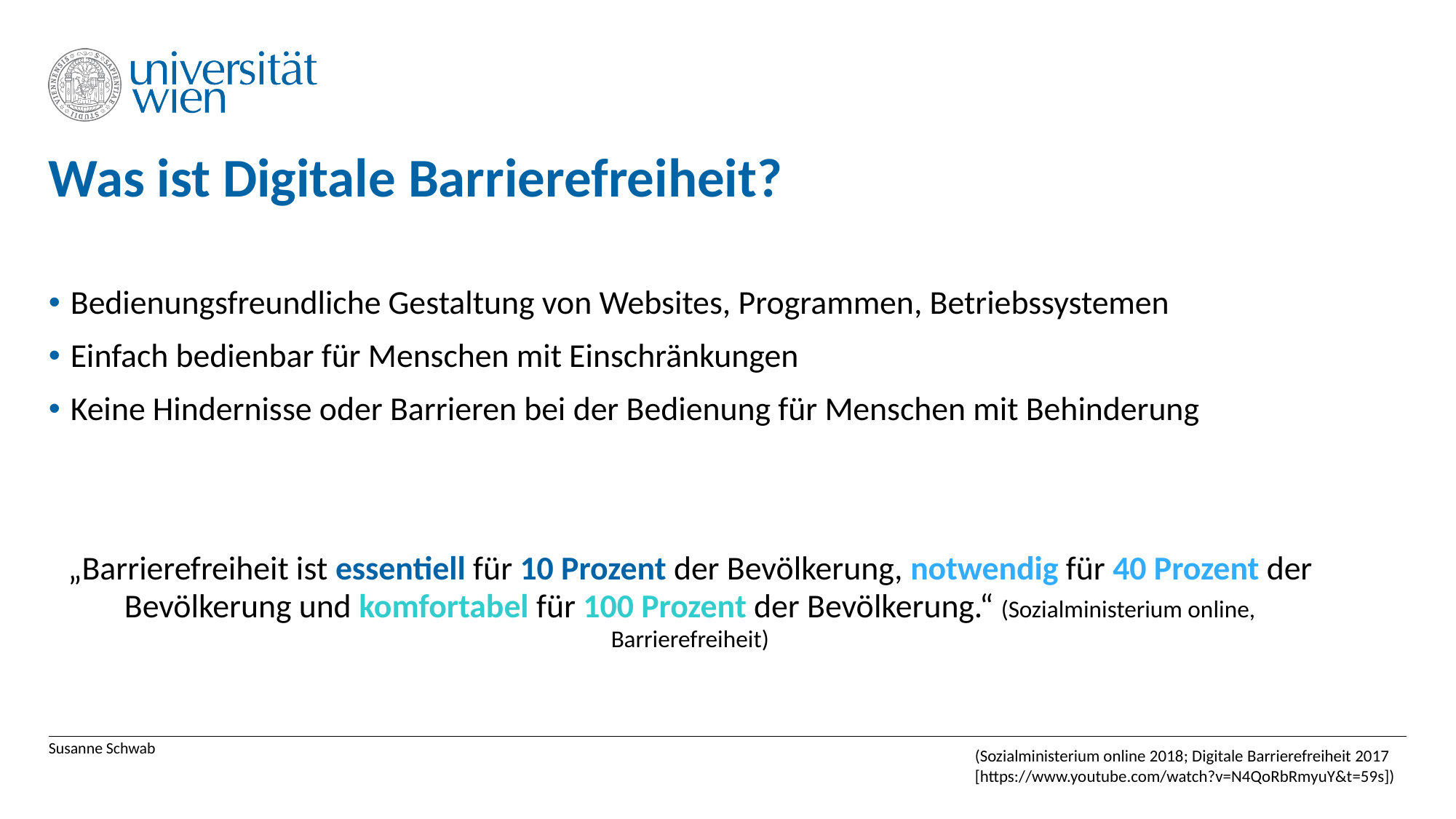

# Was ist Digitale Barrierefreiheit?

Bedienungsfreundliche Gestaltung von Websites, Programmen, Betriebssystemen
Einfach bedienbar für Menschen mit Einschränkungen
Keine Hindernisse oder Barrieren bei der Bedienung für Menschen mit Behinderung

„Barrierefreiheit ist essentiell für 10 Prozent der Bevölkerung, notwendig für 40 Prozent der Bevölkerung und komfortabel für 100 Prozent der Bevölkerung.“ (Sozialministerium online, Barrierefreiheit)
Susanne Schwab
(Sozialministerium online 2018; Digitale Barrierefreiheit 2017 [https://www.youtube.com/watch?v=N4QoRbRmyuY&t=59s])